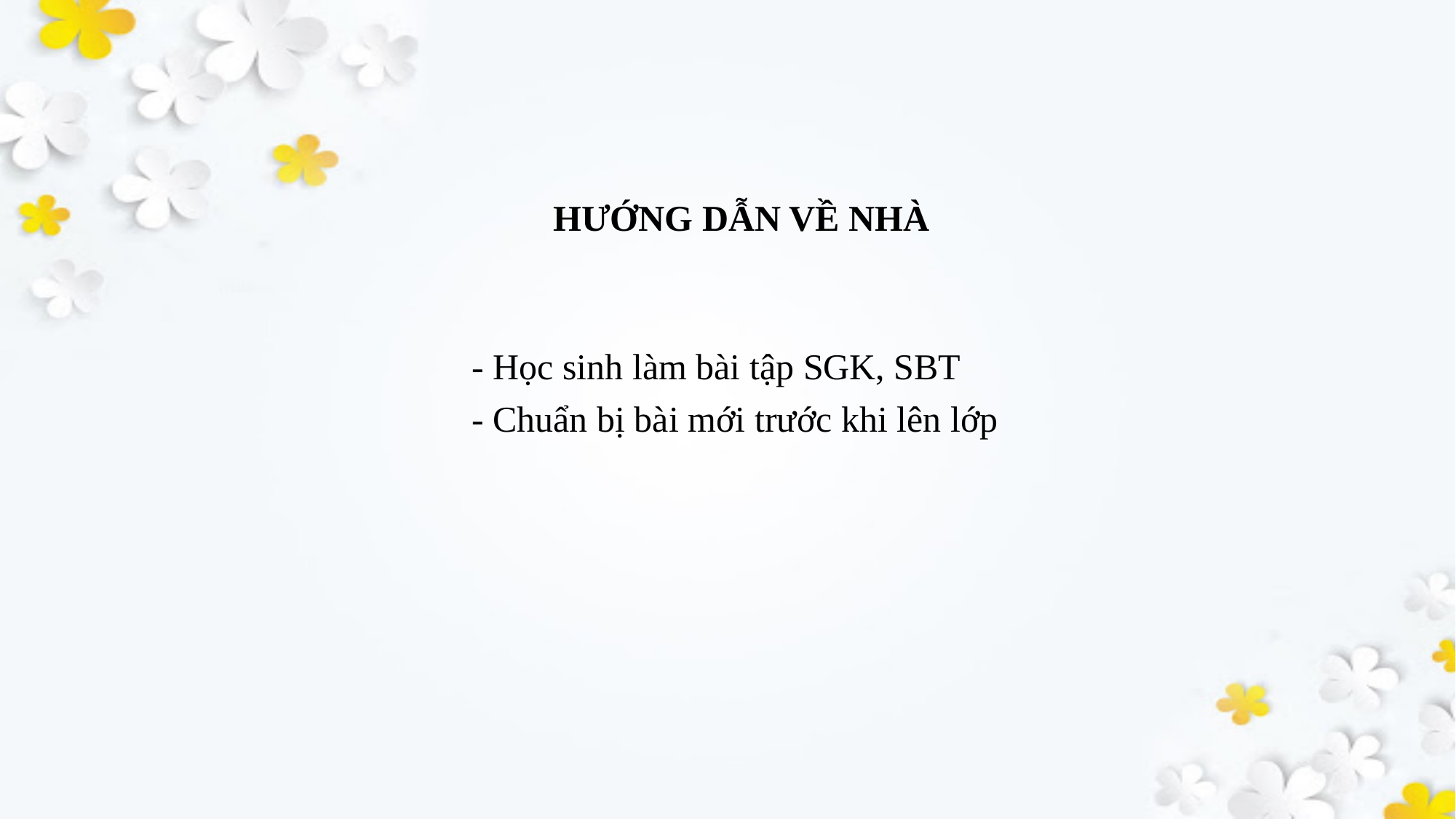

HƯỚNG DẪN VỀ NHÀ
- Học sinh làm bài tập SGK, SBT
- Chuẩn bị bài mới trước khi lên lớp